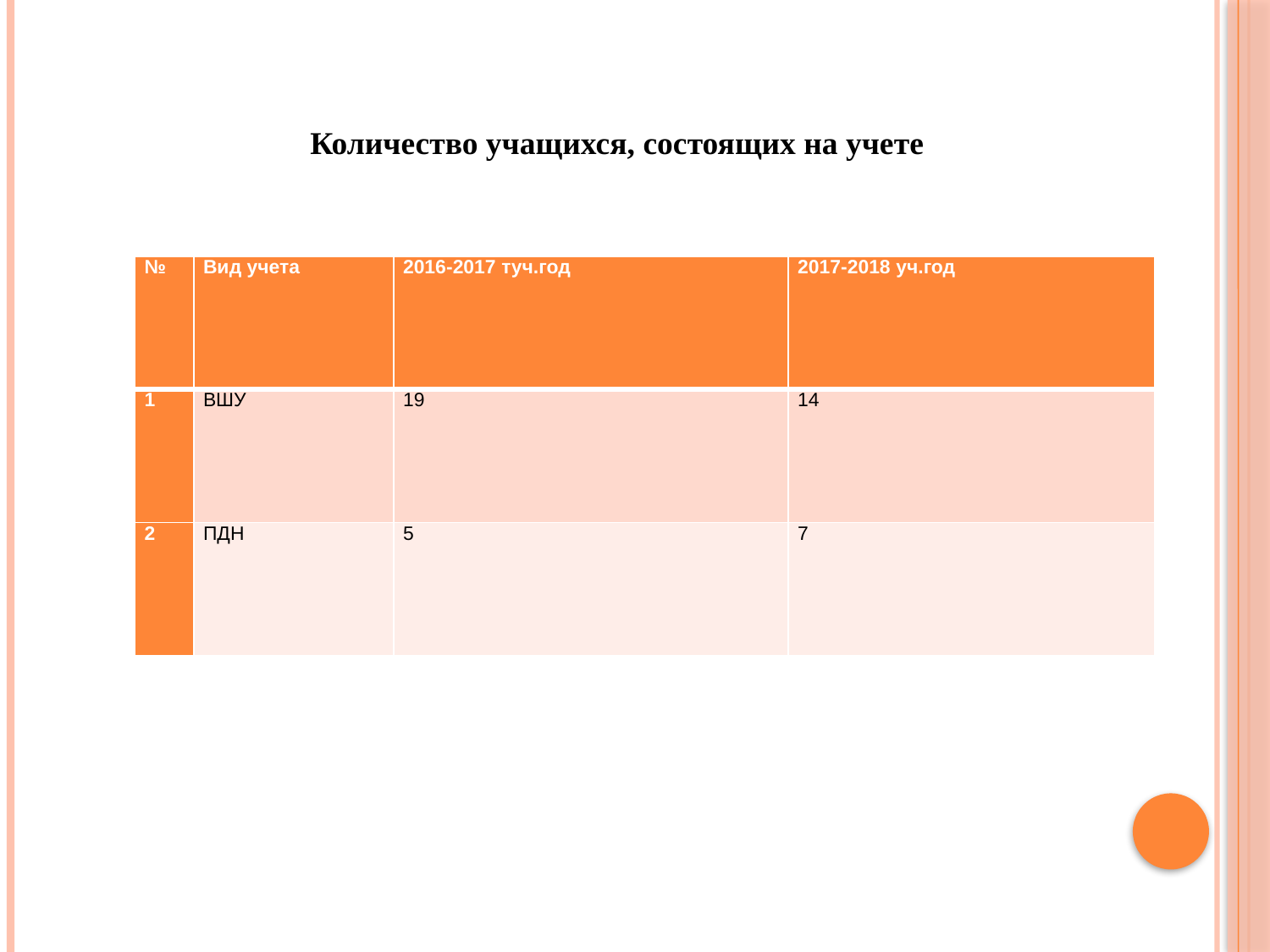

Количество учащихся, состоящих на учете
| № | Вид учета | 2016-2017 туч.год | 2017-2018 уч.год |
| --- | --- | --- | --- |
| 1 | ВШУ | 19 | 14 |
| 2 | ПДН | 5 | 7 |